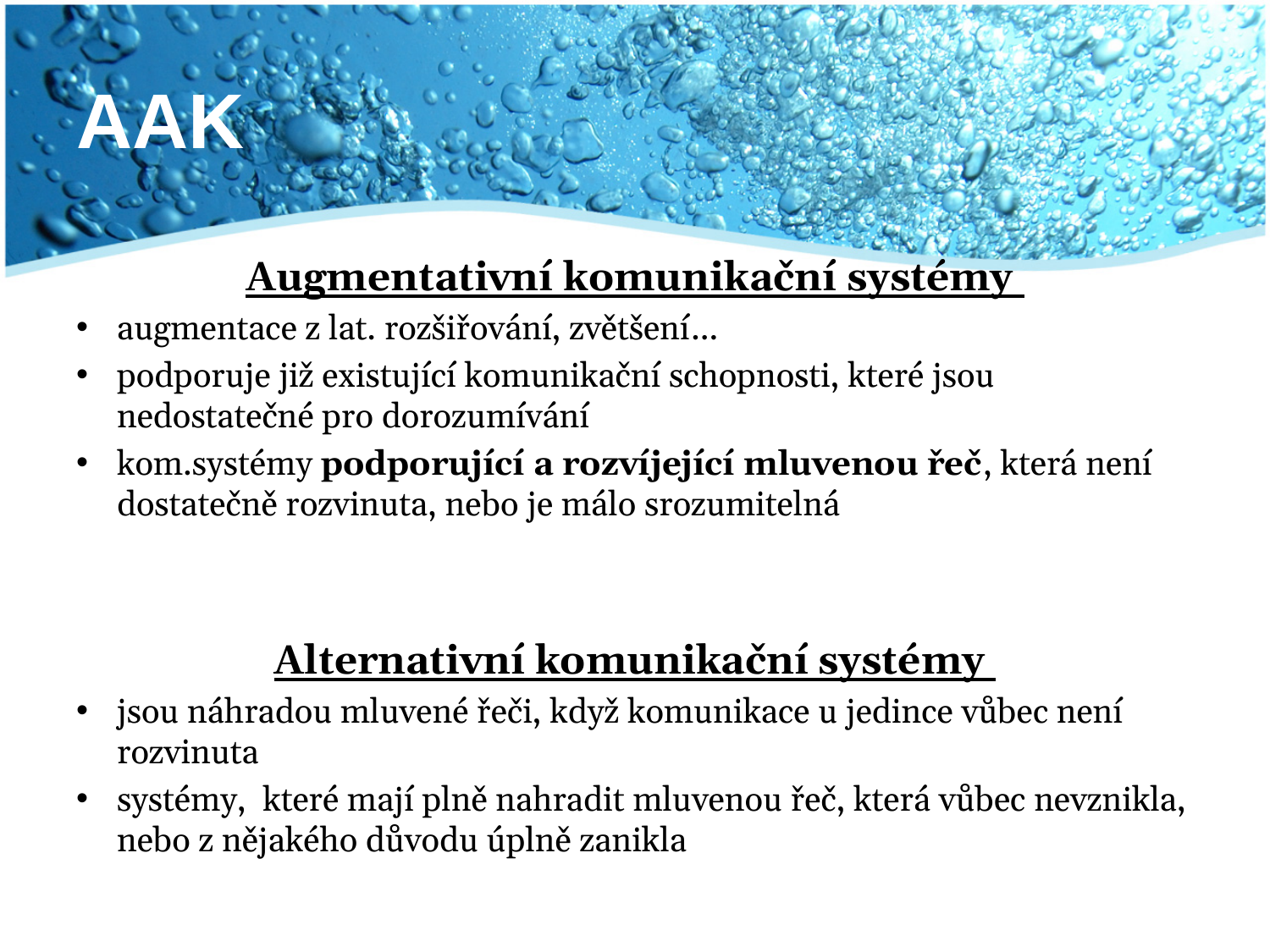

# AAK
Augmentativní komunikační systémy
augmentace z lat. rozšiřování, zvětšení…
podporuje již existující komunikační schopnosti, které jsou nedostatečné pro dorozumívání
kom.systémy podporující a rozvíjející mluvenou řeč, která není dostatečně rozvinuta, nebo je málo srozumitelná

Alternativní komunikační systémy
jsou náhradou mluvené řeči, když komunikace u jedince vůbec není rozvinuta
systémy,  které mají plně nahradit mluvenou řeč, která vůbec nevznikla, nebo z nějakého důvodu úplně zanikla